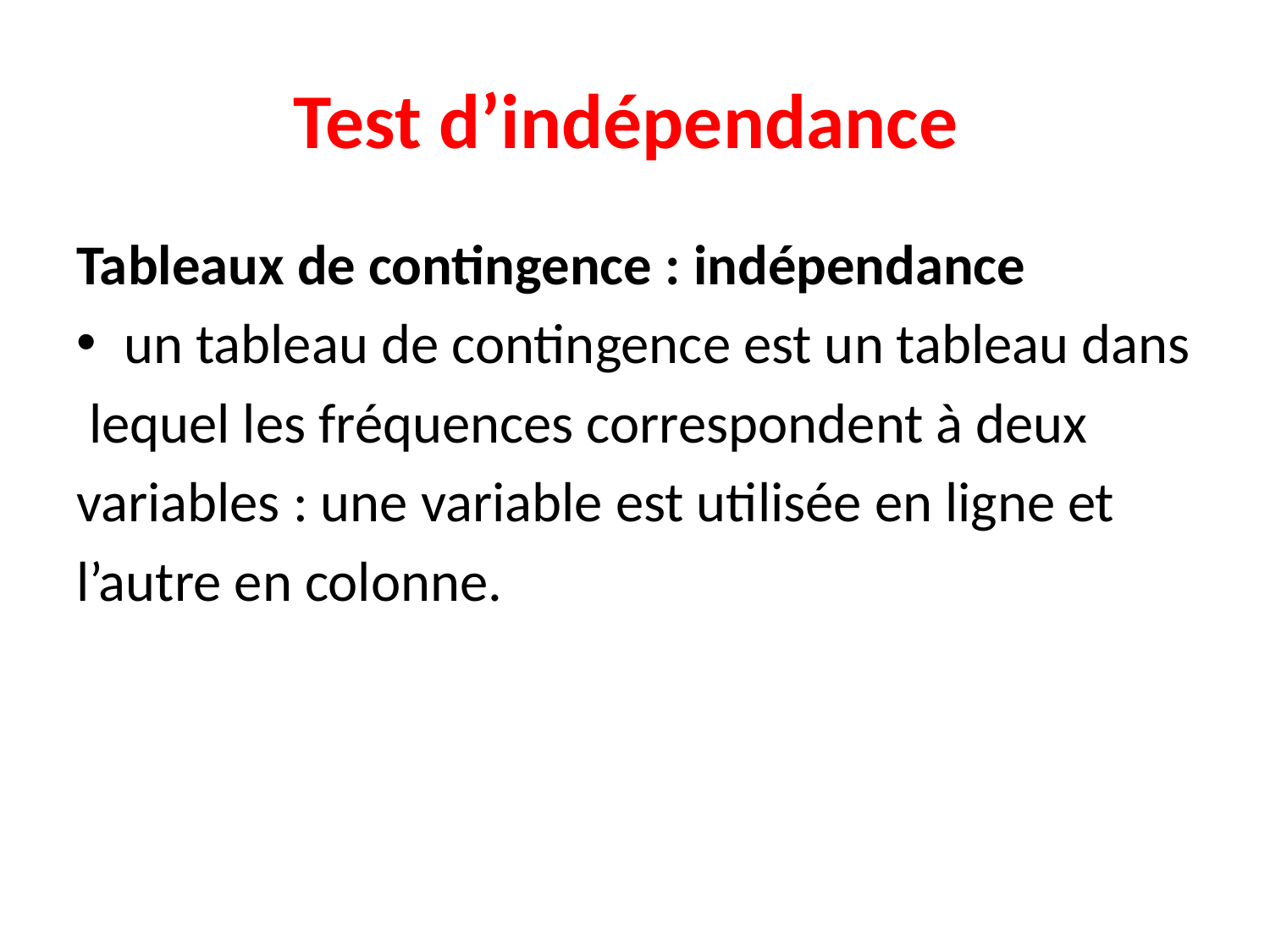

# Test d’indépendance
Tableaux de contingence : indépendance
un tableau de contingence est un tableau dans
 lequel les fréquences correspondent à deux
variables : une variable est utilisée en ligne et
l’autre en colonne.